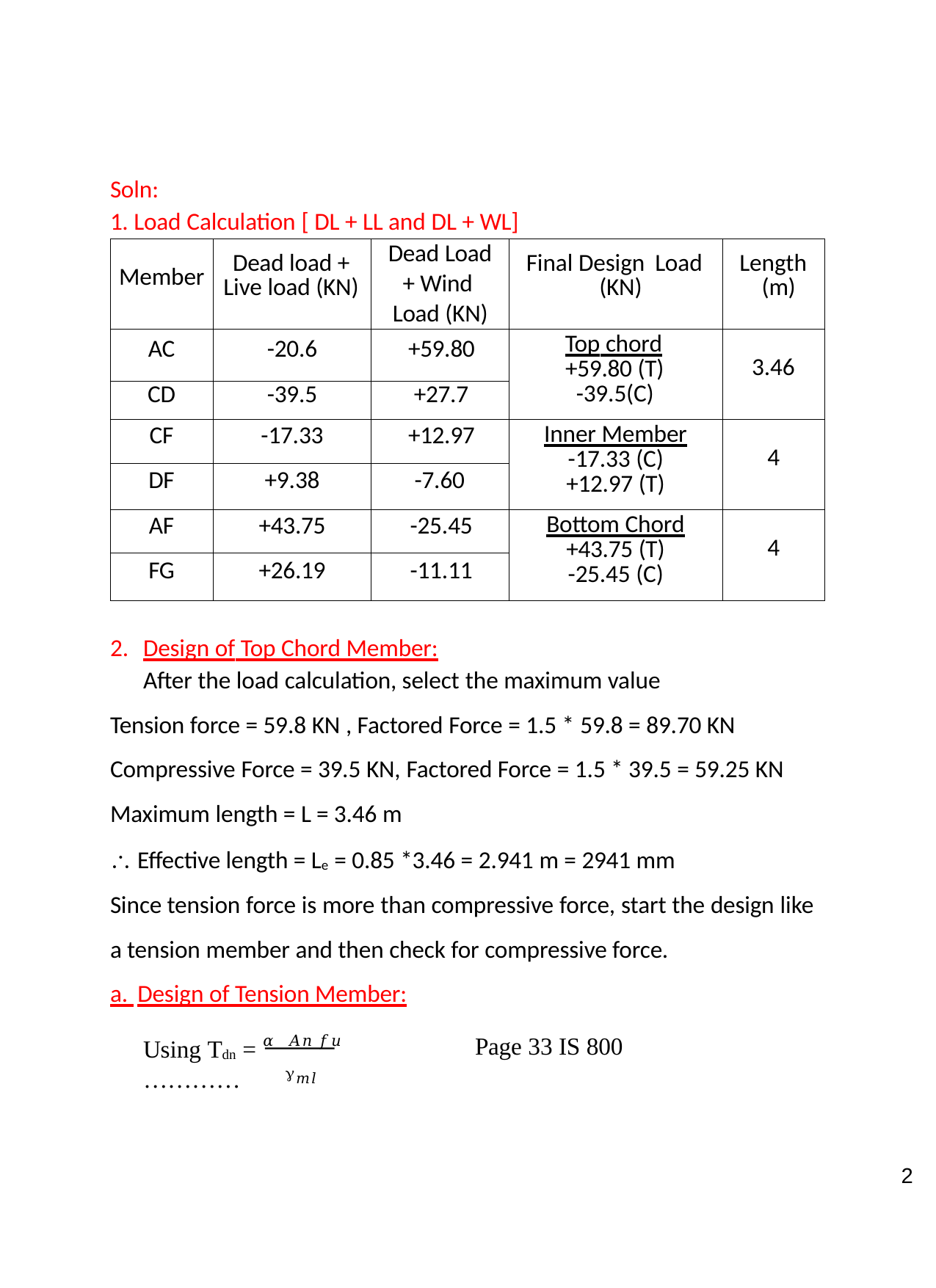

Soln:
1. Load Calculation [ DL + LL and DL + WL]
| Member | Dead load + Live load (KN) | Dead Load + Wind Load (KN) | Final Design Load (KN) | Length (m) |
| --- | --- | --- | --- | --- |
| AC | -20.6 | +59.80 | Top chord +59.80 (T) -39.5(C) | 3.46 |
| CD | -39.5 | +27.7 |  |  |
| CF | -17.33 | +12.97 | Inner Member -17.33 (C) +12.97 (T) | 4 |
| DF | +9.38 | -7.60 |  |  |
| AF | +43.75 | -25.45 | Bottom Chord +43.75 (T) -25.45 (C) | 4 |
| FG | +26.19 | -11.11 |  |  |
Design of Top Chord Member:
After the load calculation, select the maximum value
Tension force = 59.8 KN , Factored Force = 1.5 * 59.8 = 89.70 KN  Compressive Force = 39.5 KN, Factored Force = 1.5 * 39.5 = 59.25 KN  Maximum length = L = 3.46 m
∴ Effective length = Le = 0.85 *3.46 = 2.941 m = 2941 mm
Since tension force is more than compressive force, start the design like  a tension member and then check for compressive force.
a. Design of Tension Member:
Using Tdn = 𝛼 𝐴𝑛 𝑓𝑢 …………
Page 33 IS 800

γ𝑚𝑙

2